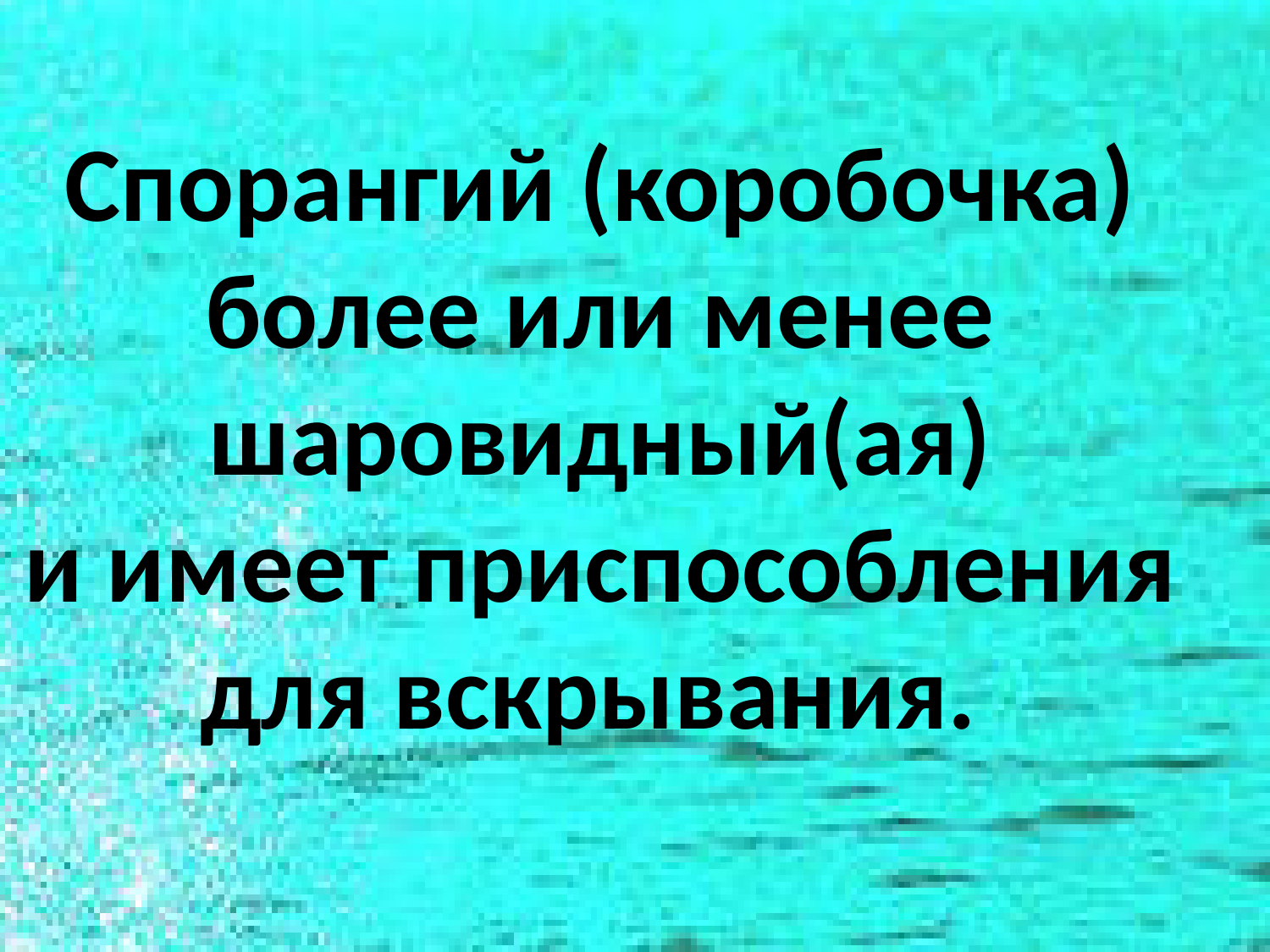

Спорангий (коробочка) более или менее шаровидный(ая)
и имеет приспособления для вскрывания.